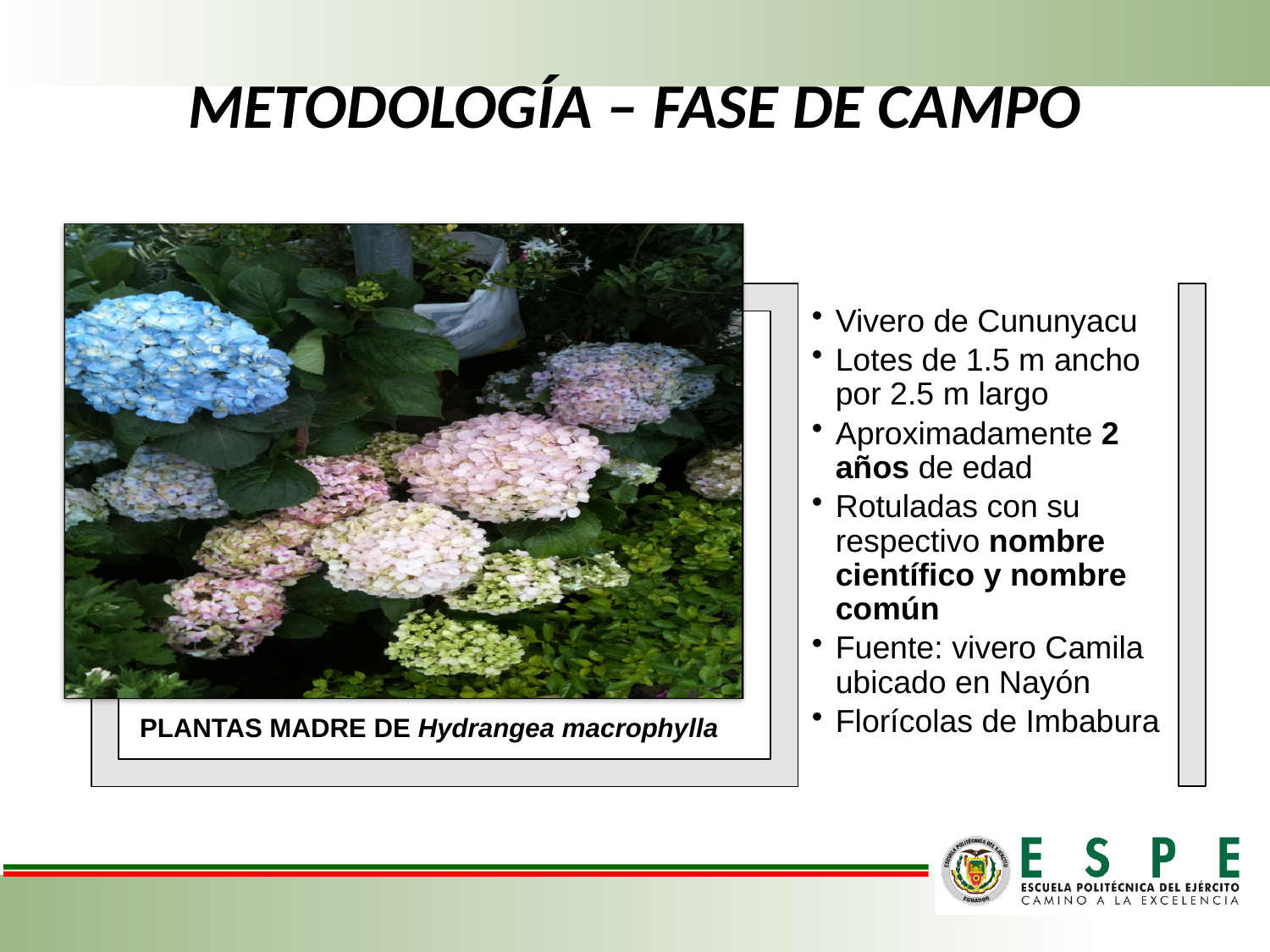

# METODOLOGÍA – FASE DE CAMPO
PLANTAS MADRE DE Hydrangea macrophylla

Vivero de Cununyacu
Lotes de 1.5 m ancho por 2.5 m largo
Aproximadamente 2 años de edad
Rotuladas con su respectivo nombre científico y nombre común
Fuente: vivero Camila ubicado en Nayón
Florícolas de Imbabura